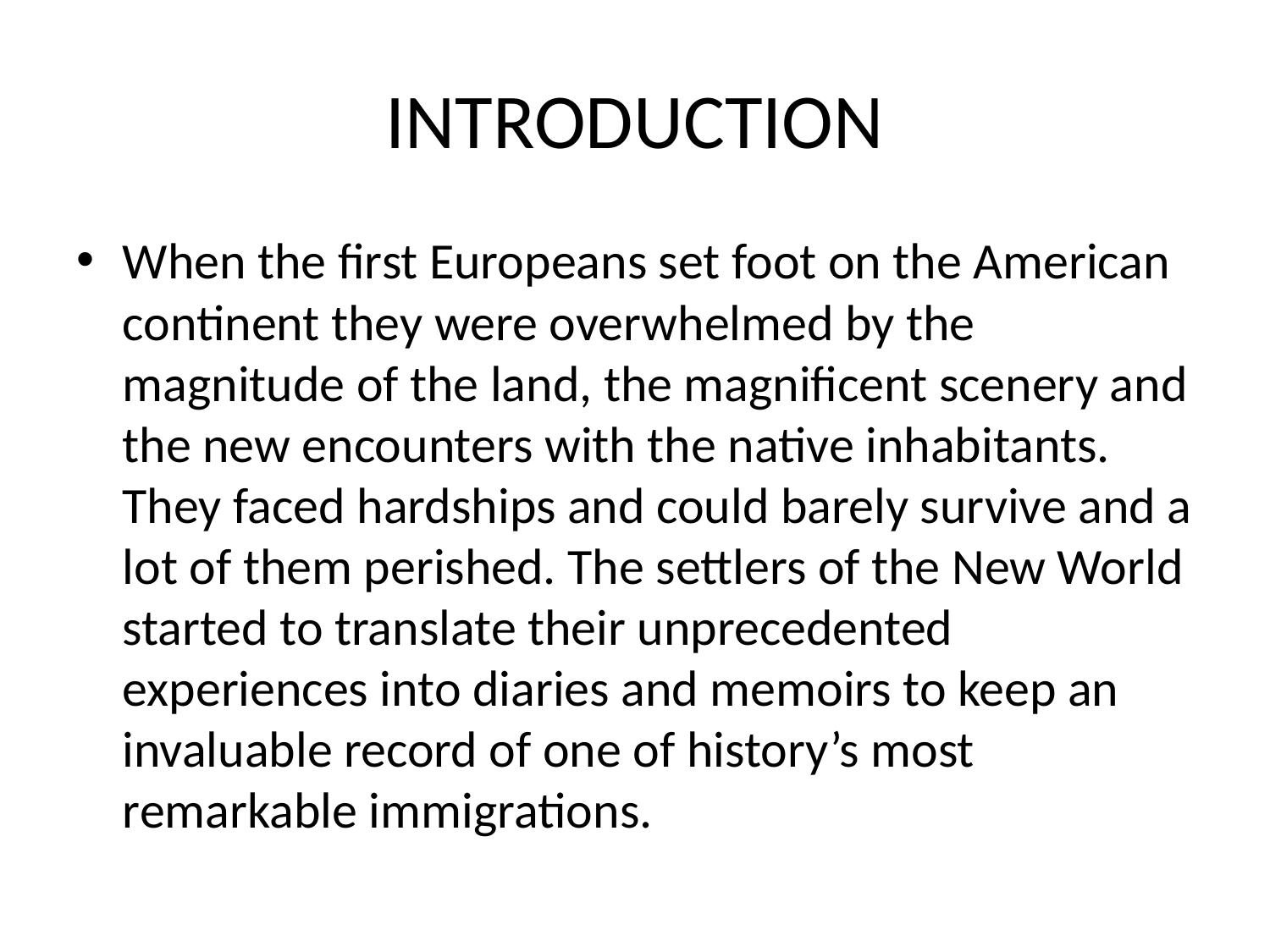

# INTRODUCTION
When the first Europeans set foot on the American continent they were overwhelmed by the magnitude of the land, the magnificent scenery and the new encounters with the native inhabitants. They faced hardships and could barely survive and a lot of them perished. The settlers of the New World started to translate their unprecedented experiences into diaries and memoirs to keep an invaluable record of one of history’s most remarkable immigrations.